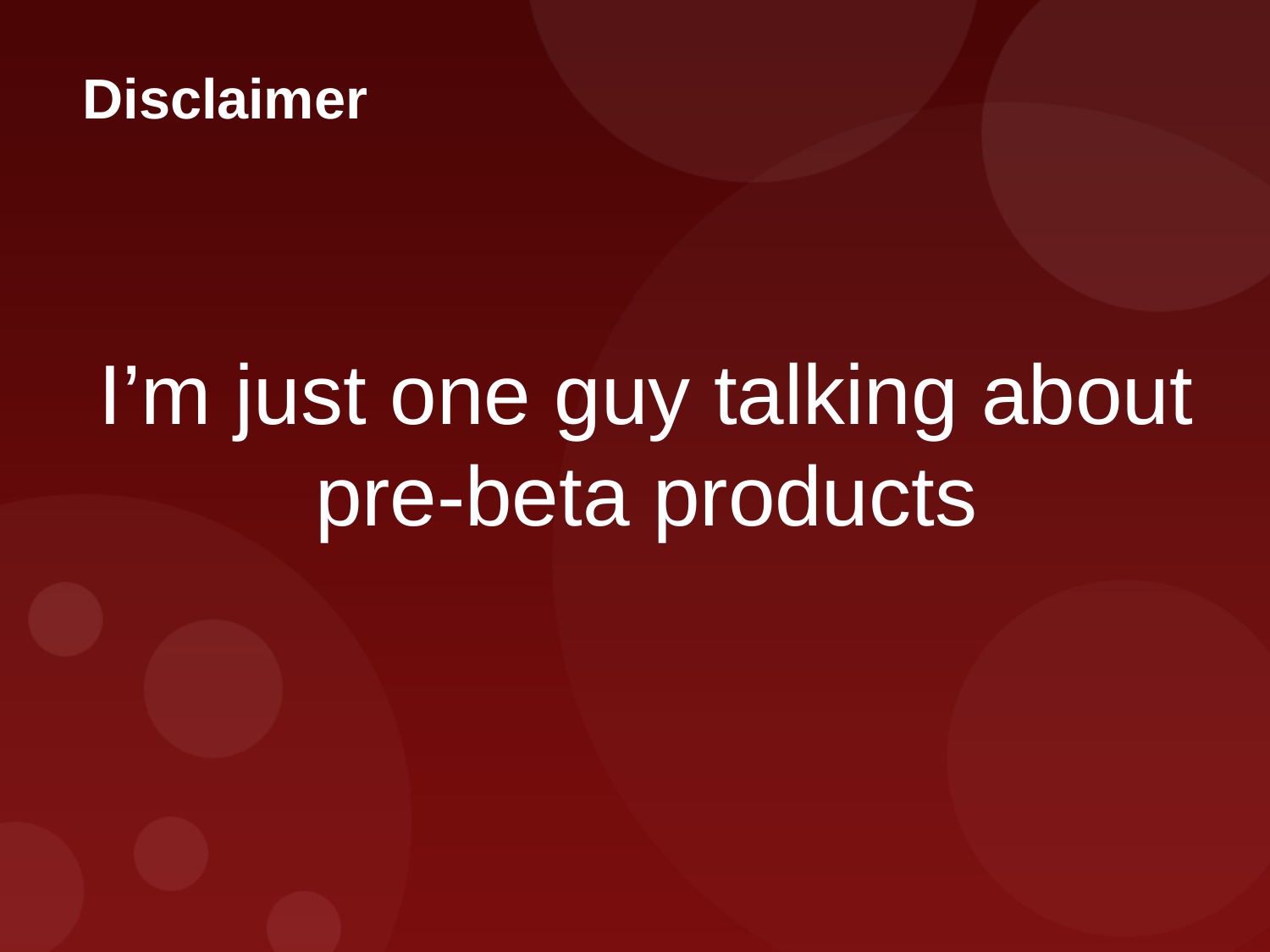

# Disclaimer
I’m just one guy talking about pre-beta products